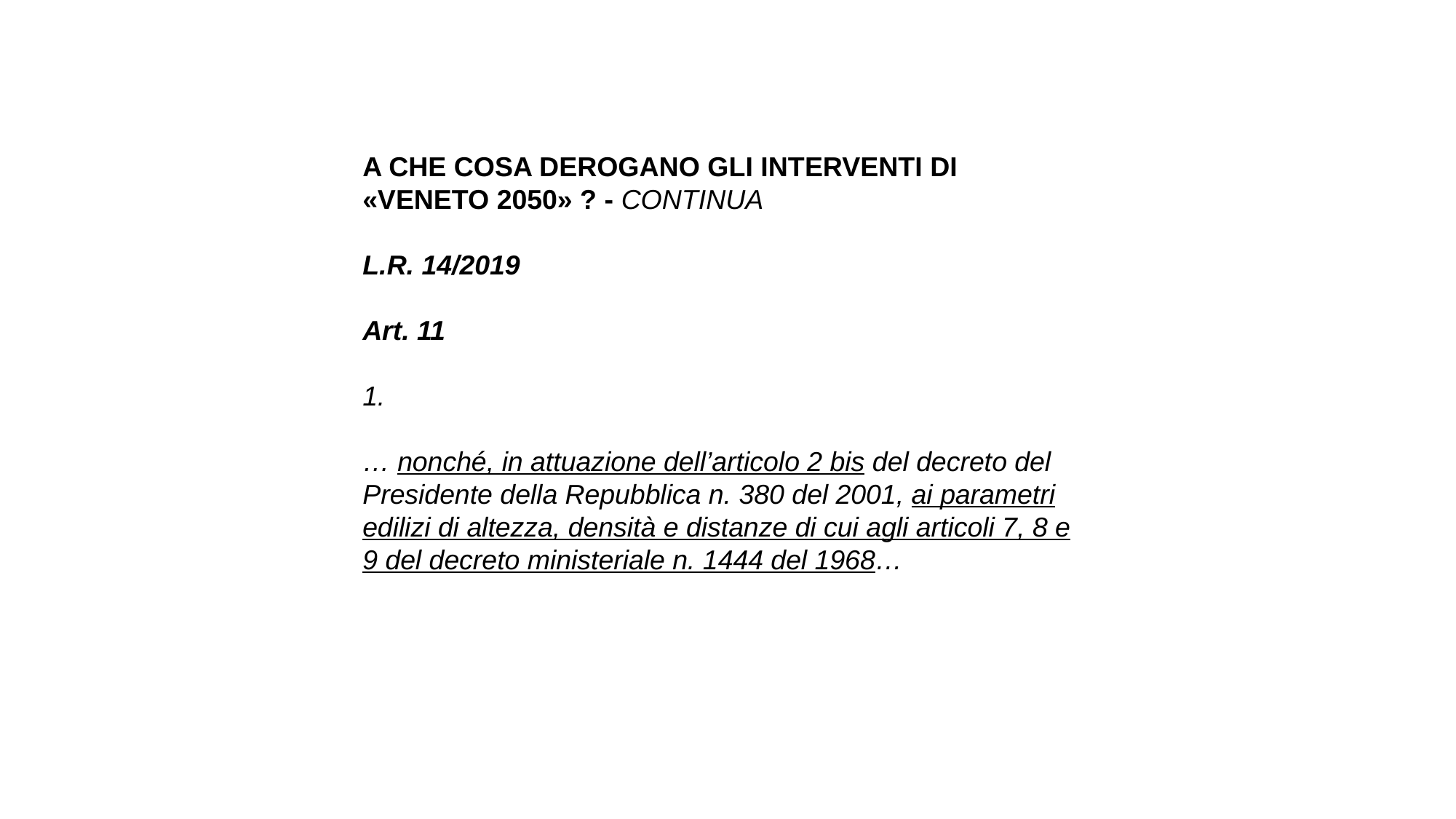

A CHE COSA DEROGANO GLI INTERVENTI DI «VENETO 2050» ? - CONTINUA

L.R. 14/2019

Art. 11

1.

… nonché, in attuazione dell’articolo 2 bis del decreto del Presidente della Repubblica n. 380 del 2001, ai parametri edilizi di altezza, densità e distanze di cui agli articoli 7, 8 e 9 del decreto ministeriale n. 1444 del 1968…